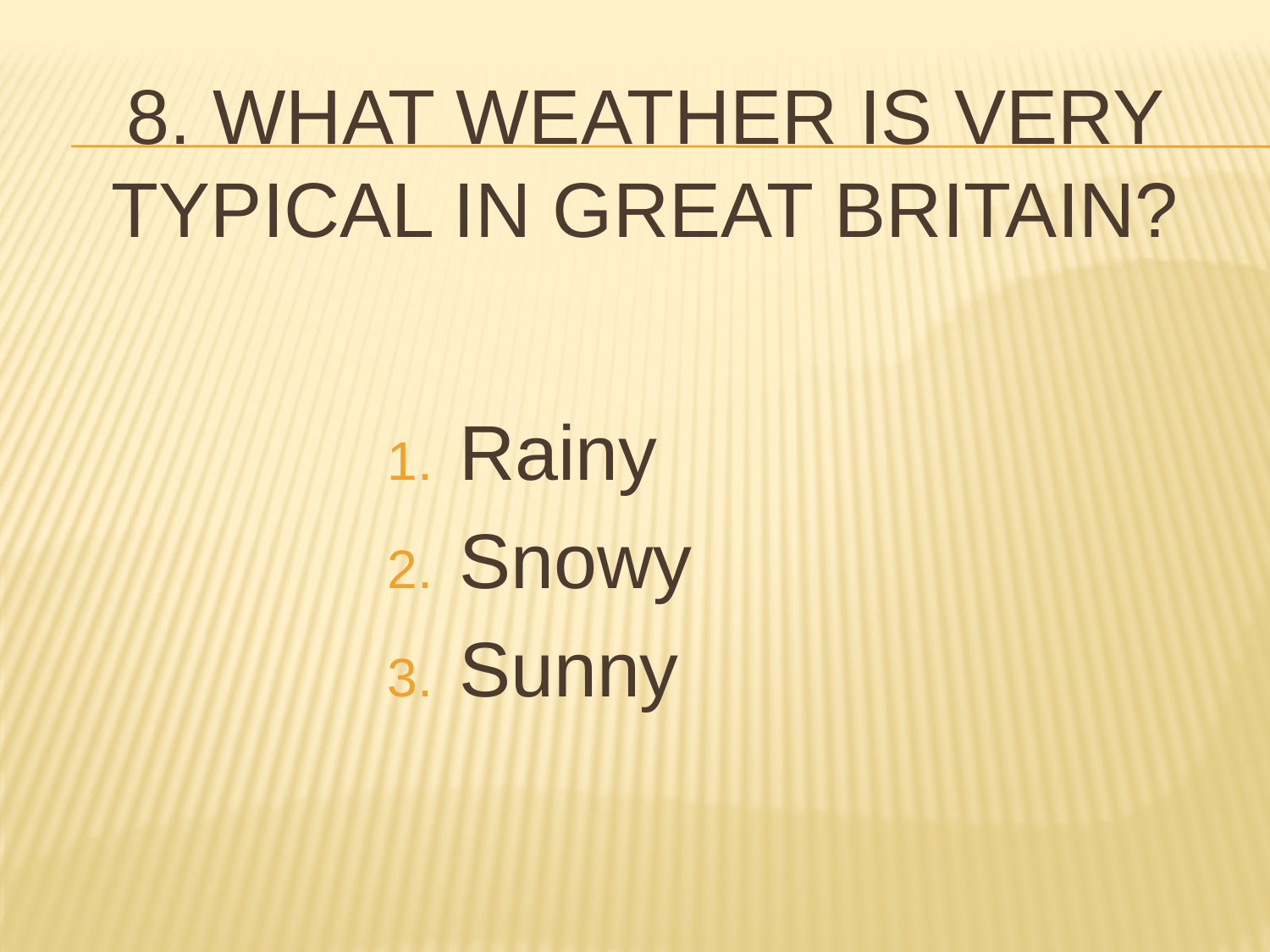

# 8. What weather is very TYPICAL in Great Britain?
Rainy
Snowy
Sunny